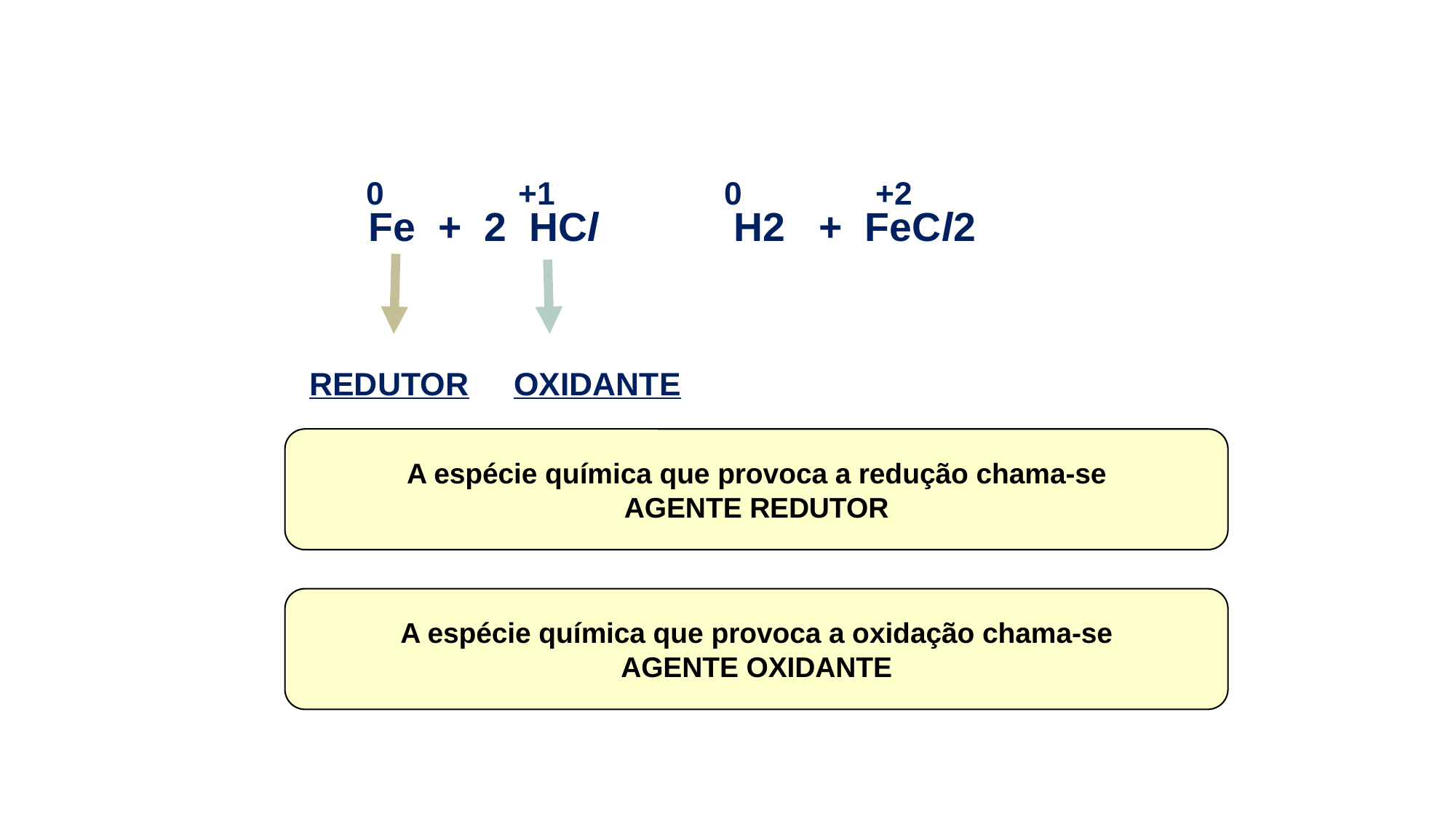

0               +1                   0               +2
Fe  +  2  HCl            H2   +  FeCl2

   REDUTOR     OXIDANTE
A espécie química que provoca a redução chama-se
AGENTE REDUTOR
A espécie química que provoca a oxidação chama-se
AGENTE OXIDANTE